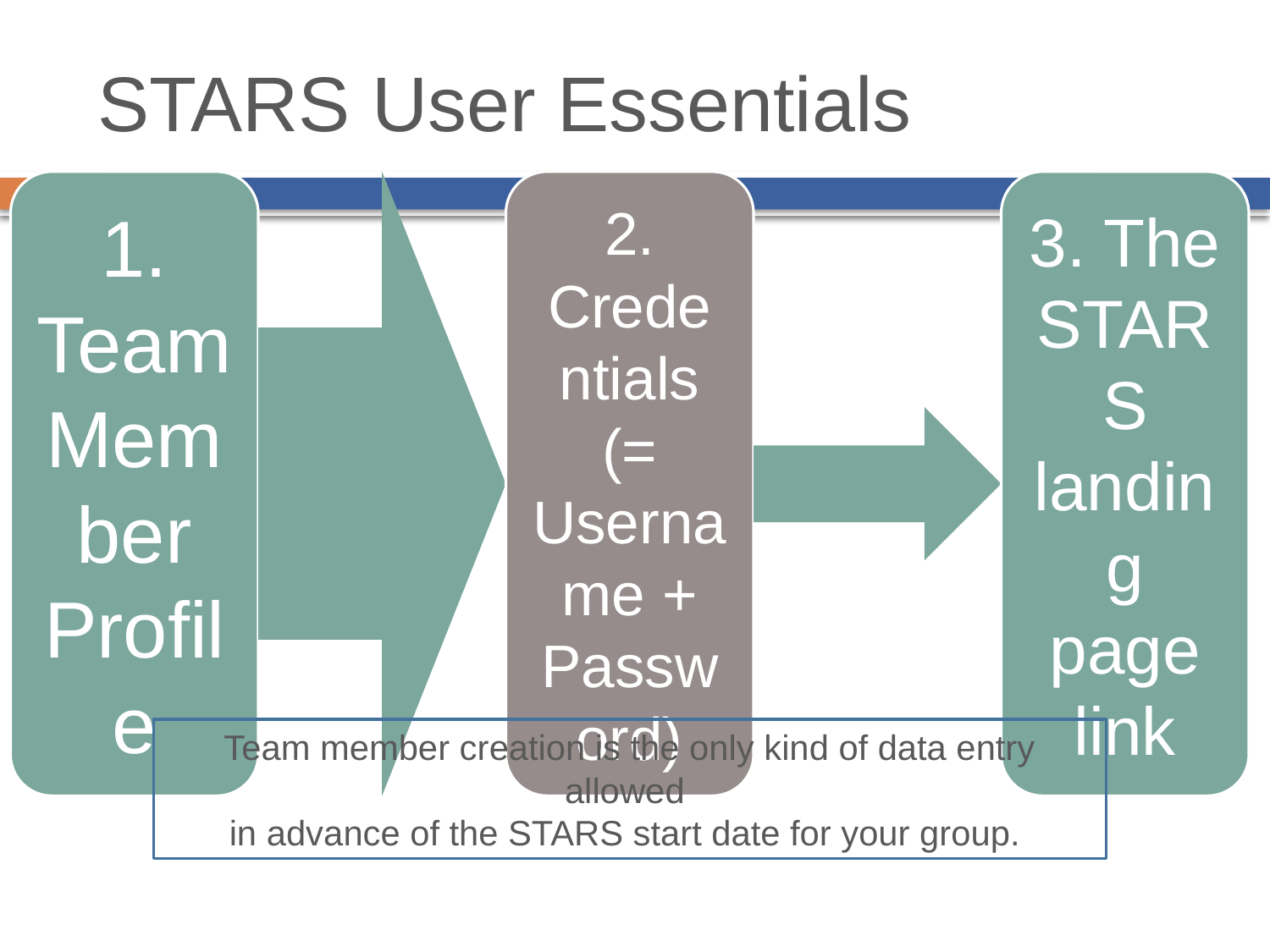

# STARS User Essentials

10
Team member creation is the only kind of data entry allowed
in advance of the STARS start date for your group.